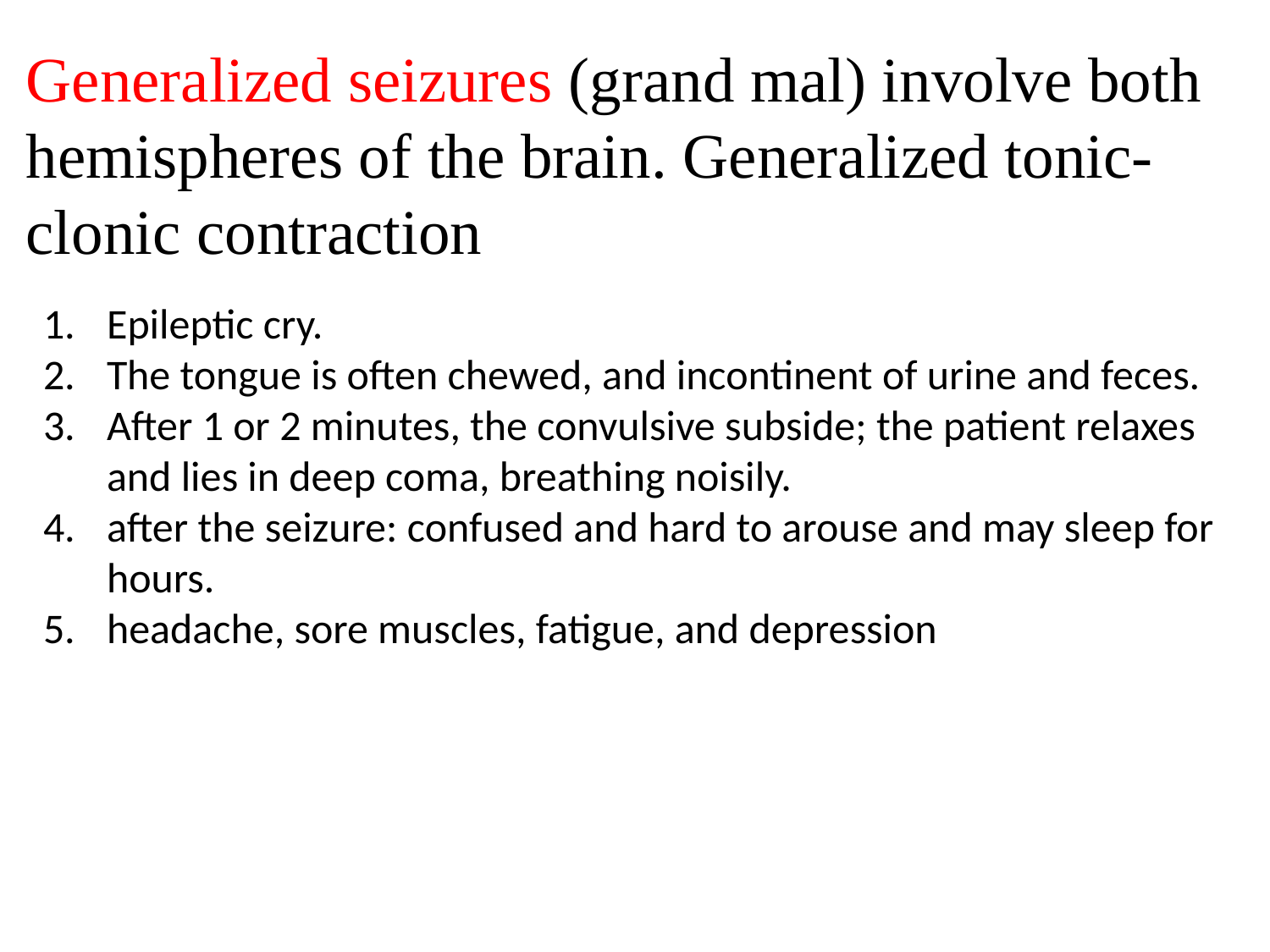

Generalized seizures (grand mal) involve both hemispheres of the brain. Generalized tonic-clonic contraction
Epileptic cry.
The tongue is often chewed, and incontinent of urine and feces.
After 1 or 2 minutes, the convulsive subside; the patient relaxes and lies in deep coma, breathing noisily.
after the seizure: confused and hard to arouse and may sleep for hours.
headache, sore muscles, fatigue, and depression